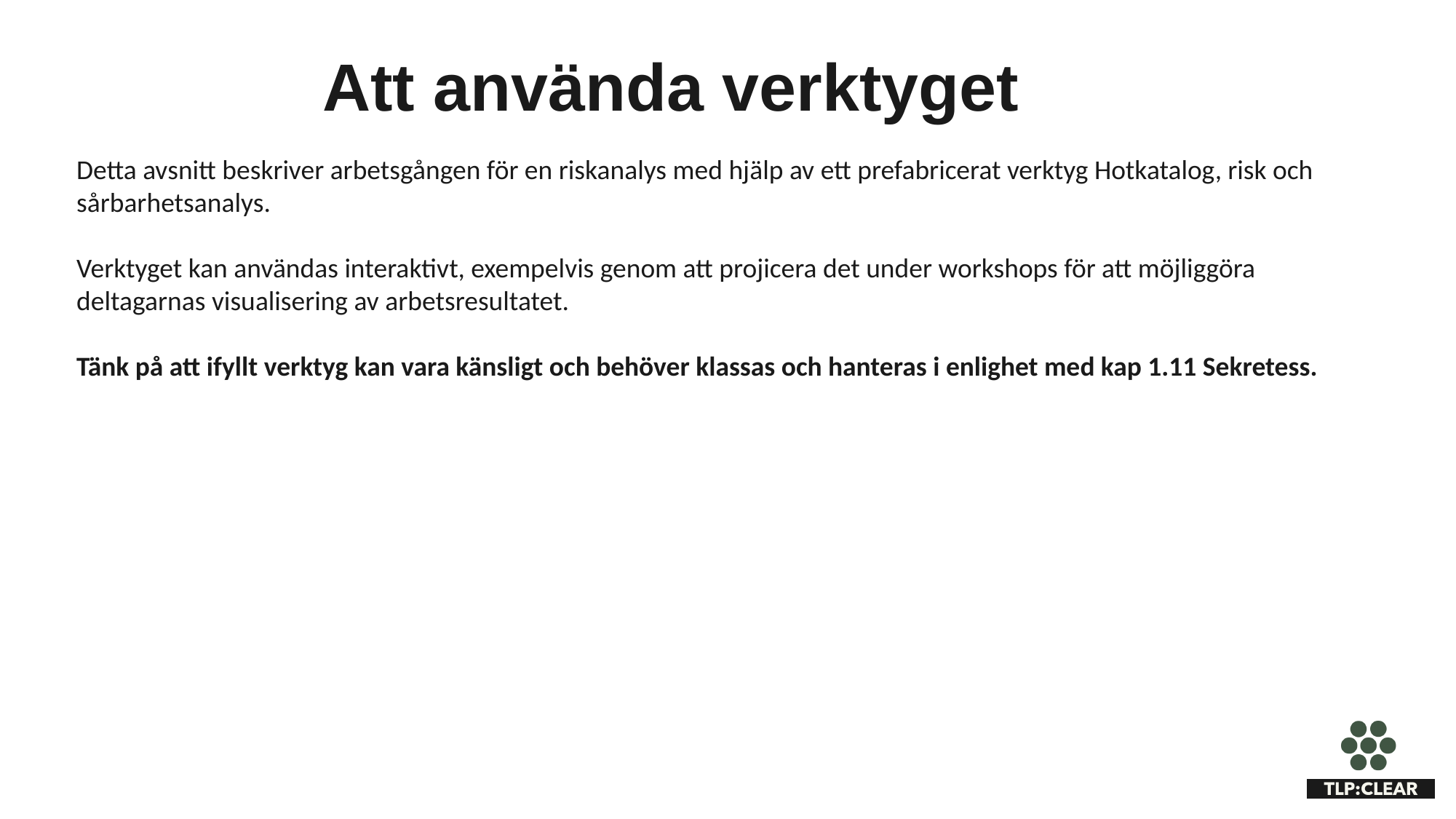

Att använda verktyget
Detta avsnitt beskriver arbetsgången för en riskanalys med hjälp av ett prefabricerat verktyg Hotkatalog, risk och sårbarhetsanalys.

Verktyget kan användas interaktivt, exempelvis genom att projicera det under workshops för att möjliggöra deltagarnas visualisering av arbetsresultatet.

Tänk på att ifyllt verktyg kan vara känsligt och behöver klassas och hanteras i enlighet med kap 1.11 Sekretess.